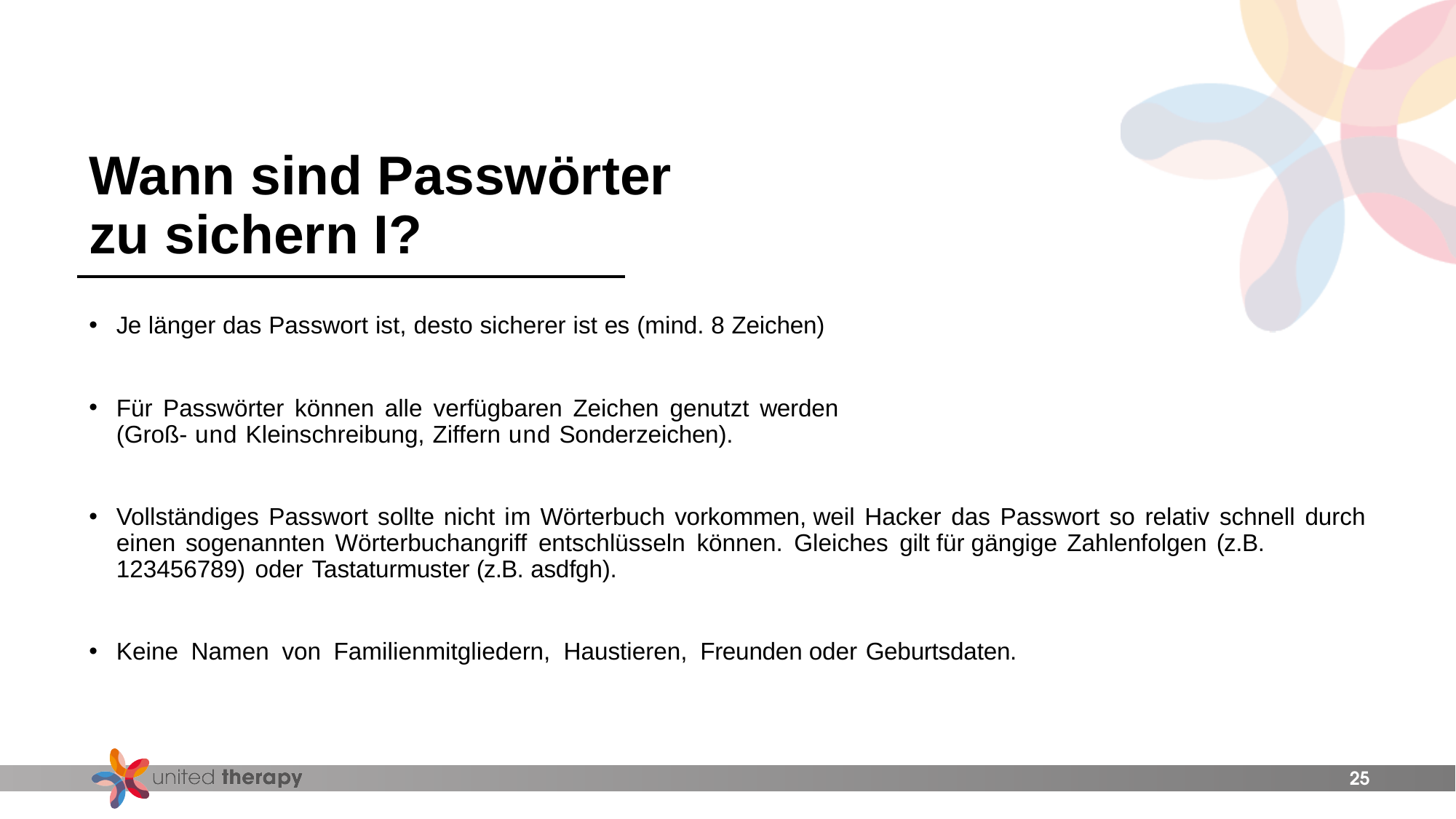

# Wann sind Passwörter zu sichern I?
Je länger das Passwort ist, desto sicherer ist es (mind. 8 Zeichen)

Für Passwörter können alle verfügbaren Zeichen genutzt werden
(Groß- und Kleinschreibung, Ziffern und Sonderzeichen).

Vollständiges Passwort sollte nicht im Wörterbuch vorkommen, weil Hacker das Passwort so relativ schnell durch einen sogenannten Wörterbuchangriff entschlüsseln können. Gleiches gilt für gängige Zahlenfolgen (z.B. 123456789) oder Tastaturmuster (z.B. asdfgh).

Keine Namen von Familienmitgliedern, Haustieren, Freunden oder Geburtsdaten.